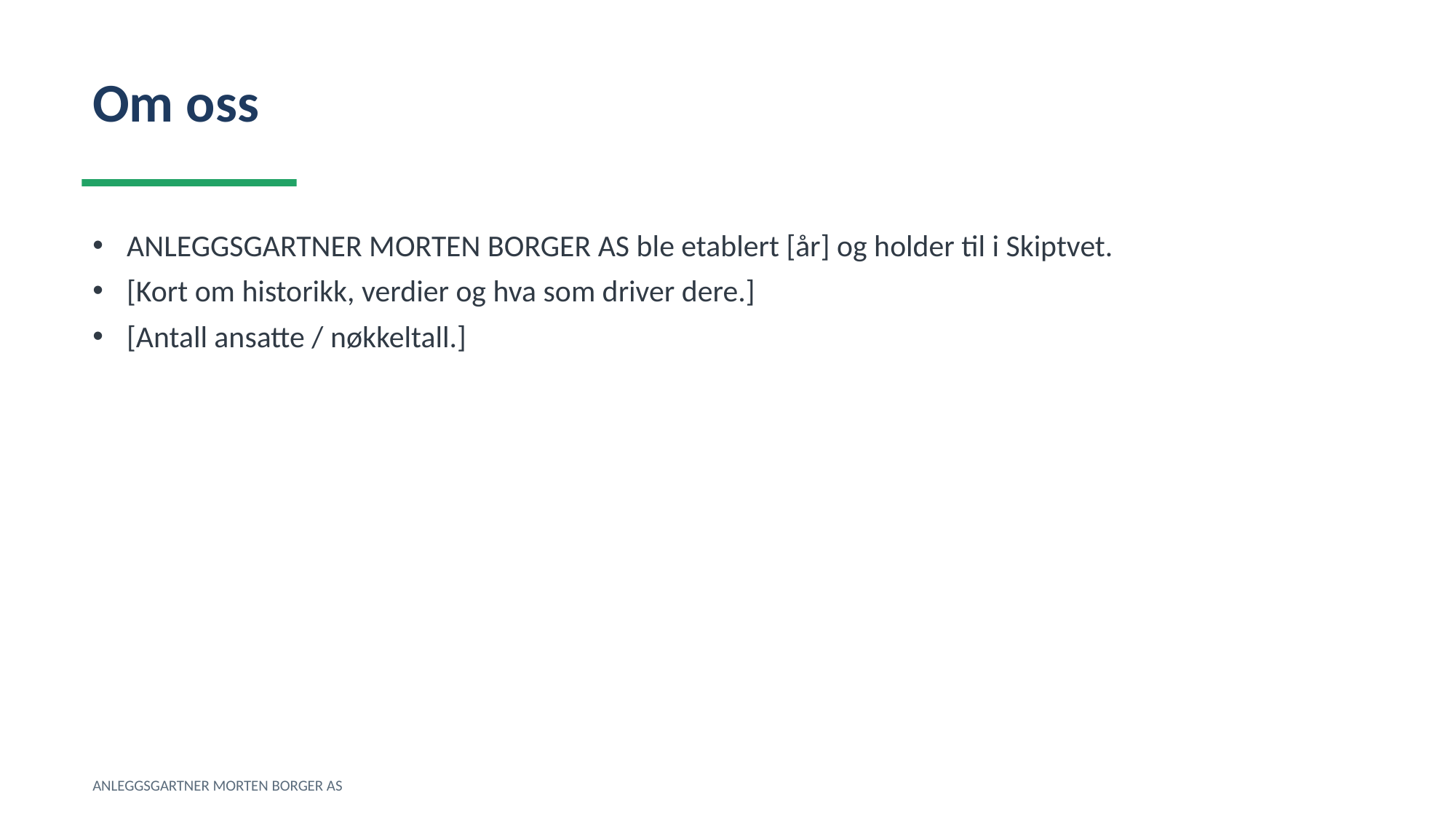

Om oss

ANLEGGSGARTNER MORTEN BORGER AS ble etablert [år] og holder til i Skiptvet.
[Kort om historikk, verdier og hva som driver dere.]
[Antall ansatte / nøkkeltall.]
ANLEGGSGARTNER MORTEN BORGER AS